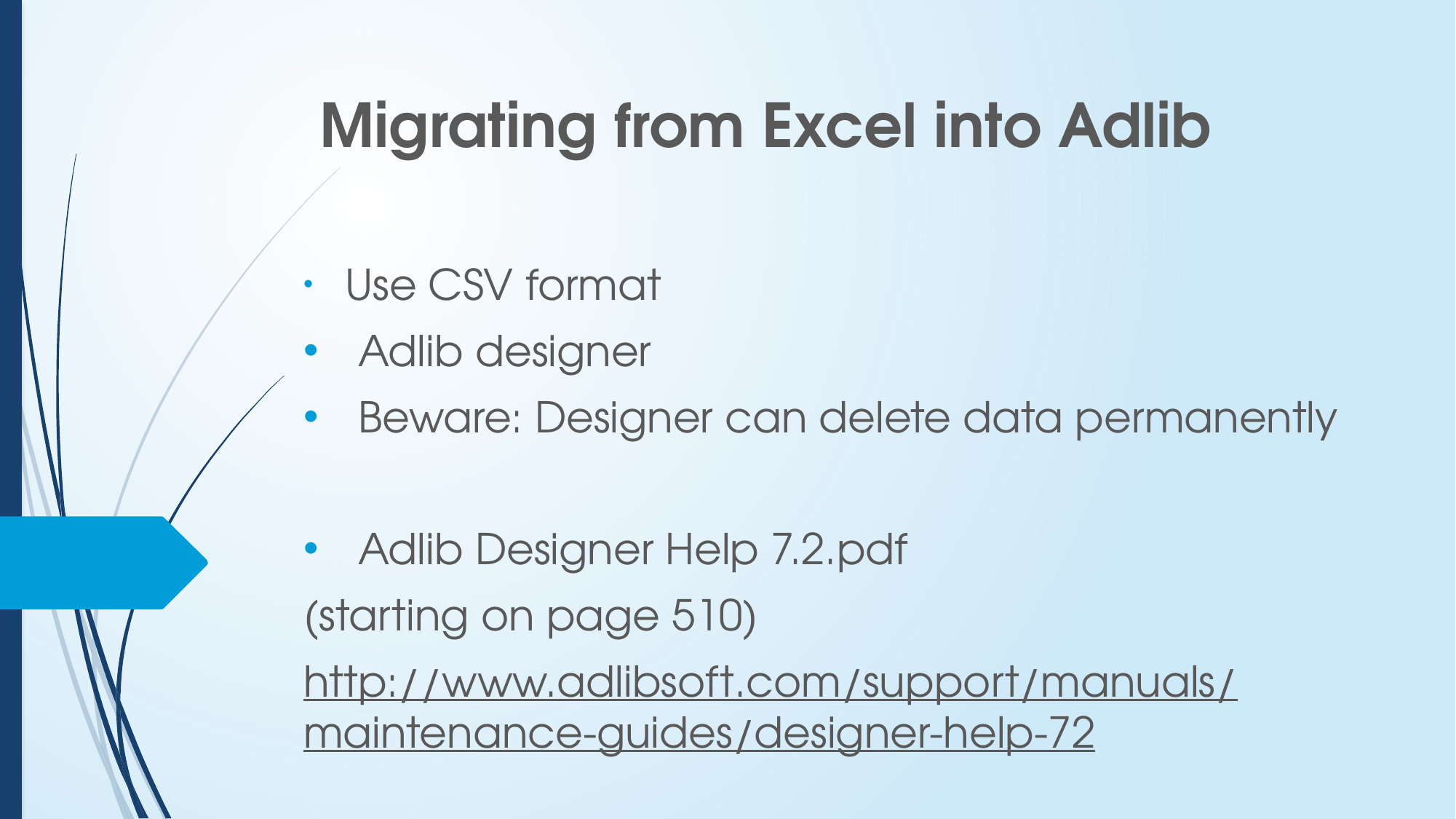

Migrating from Excel into Adlib

 Use CSV format
Adlib designer
Beware: Designer can delete data permanently

Adlib Designer Help 7.2.pdf
(starting on page 510)
http://www.adlibsoft.com/support/manuals/maintenance-guides/designer-help-72